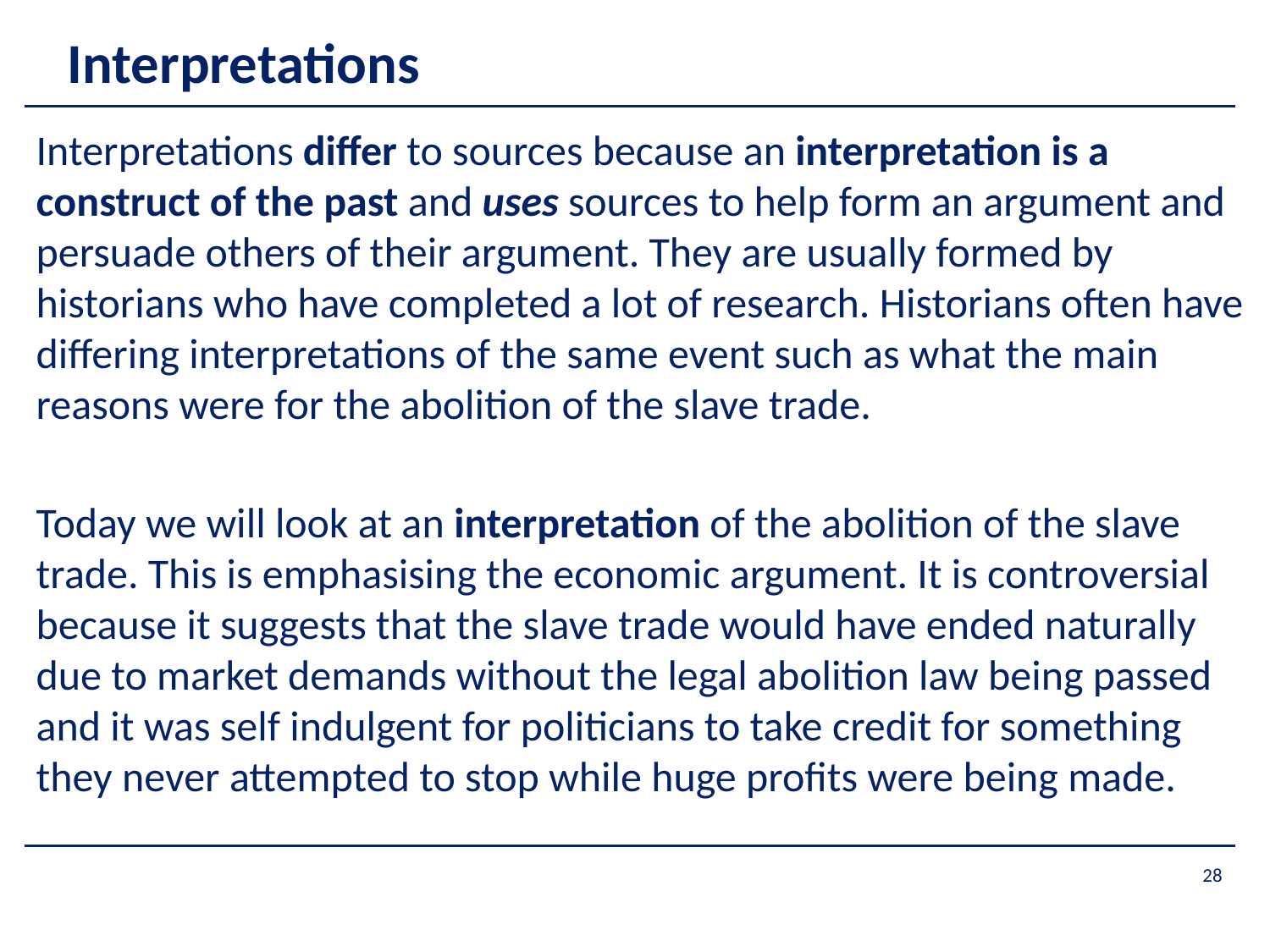

# Interpretations
Interpretations differ to sources because an interpretation is a construct of the past and uses sources to help form an argument and persuade others of their argument. They are usually formed by historians who have completed a lot of research. Historians often have differing interpretations of the same event such as what the main reasons were for the abolition of the slave trade.

Today we will look at an interpretation of the abolition of the slave trade. This is emphasising the economic argument. It is controversial because it suggests that the slave trade would have ended naturally due to market demands without the legal abolition law being passed and it was self indulgent for politicians to take credit for something they never attempted to stop while huge profits were being made.
28